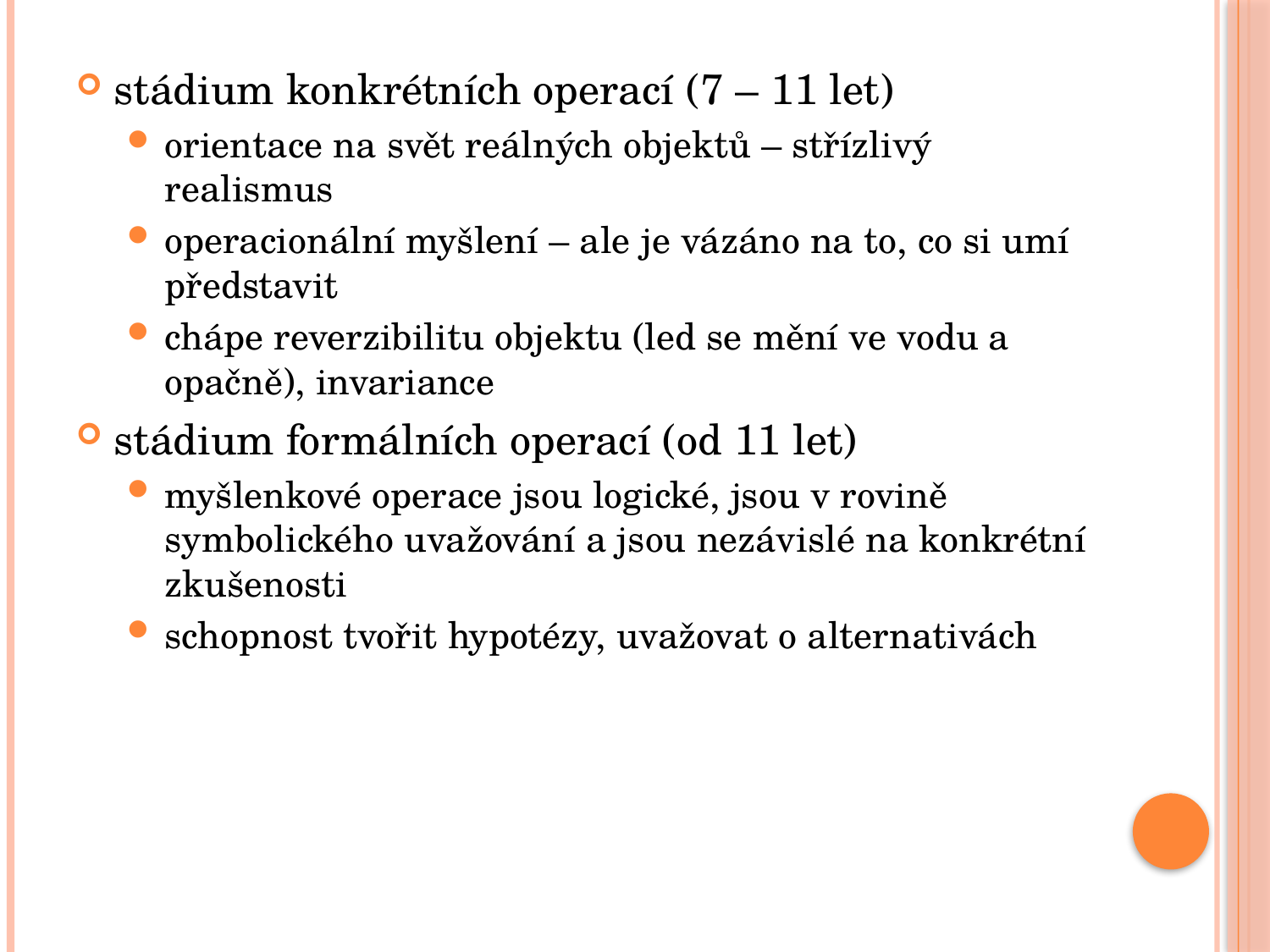

stádium konkrétních operací (7 – 11 let)
orientace na svět reálných objektů – střízlivý realismus
operacionální myšlení – ale je vázáno na to, co si umí představit
chápe reverzibilitu objektu (led se mění ve vodu a opačně), invariance
stádium formálních operací (od 11 let)
myšlenkové operace jsou logické, jsou v rovině symbolického uvažování a jsou nezávislé na konkrétní zkušenosti
schopnost tvořit hypotézy, uvažovat o alternativách